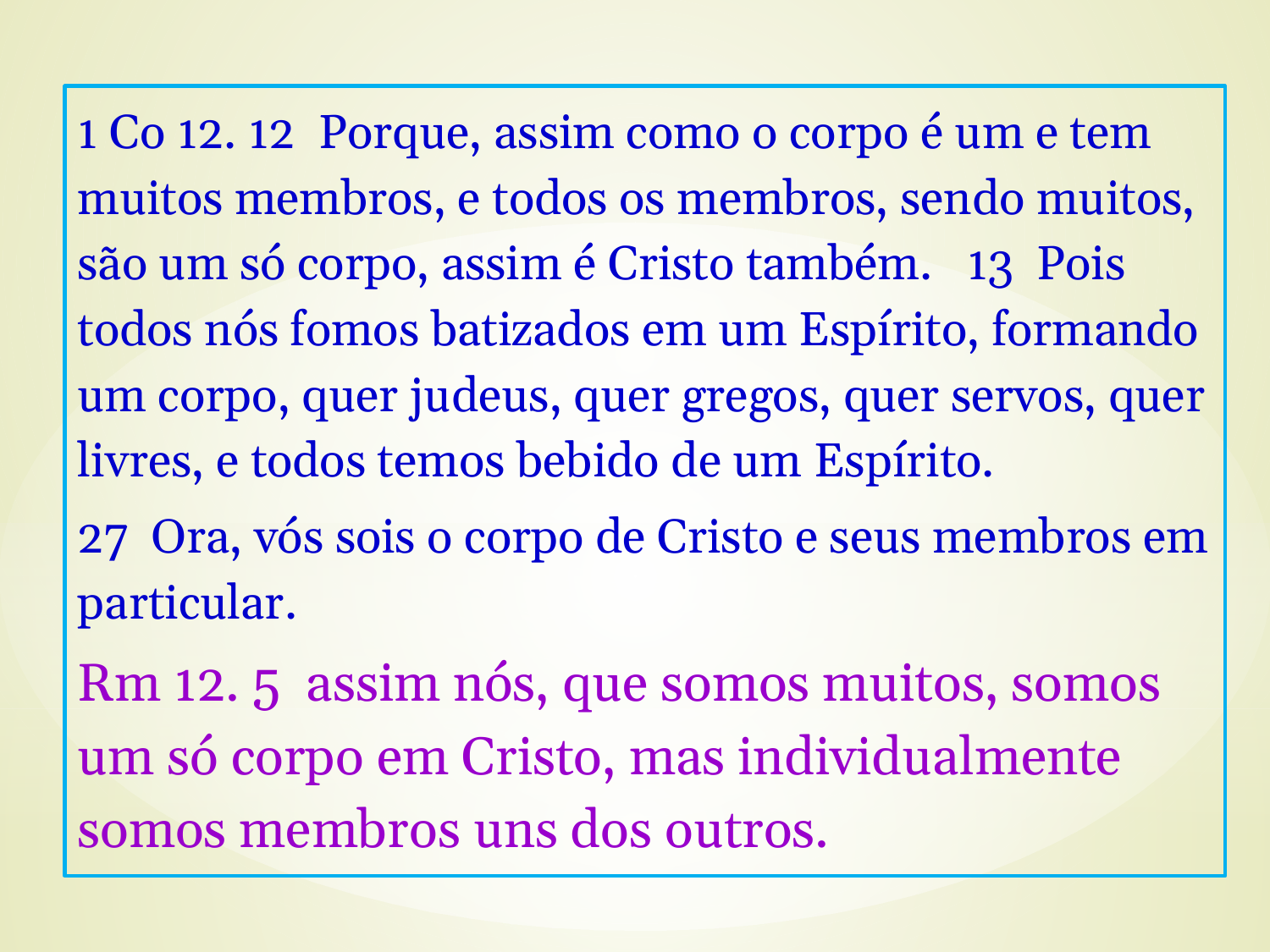

1 Co 12. 12  Porque, assim como o corpo é um e tem muitos membros, e todos os membros, sendo muitos, são um só corpo, assim é Cristo também.   13  Pois todos nós fomos batizados em um Espírito, formando um corpo, quer judeus, quer gregos, quer servos, quer livres, e todos temos bebido de um Espírito.
27  Ora, vós sois o corpo de Cristo e seus membros em particular.
Rm 12. 5  assim nós, que somos muitos, somos um só corpo em Cristo, mas individualmente somos membros uns dos outros.